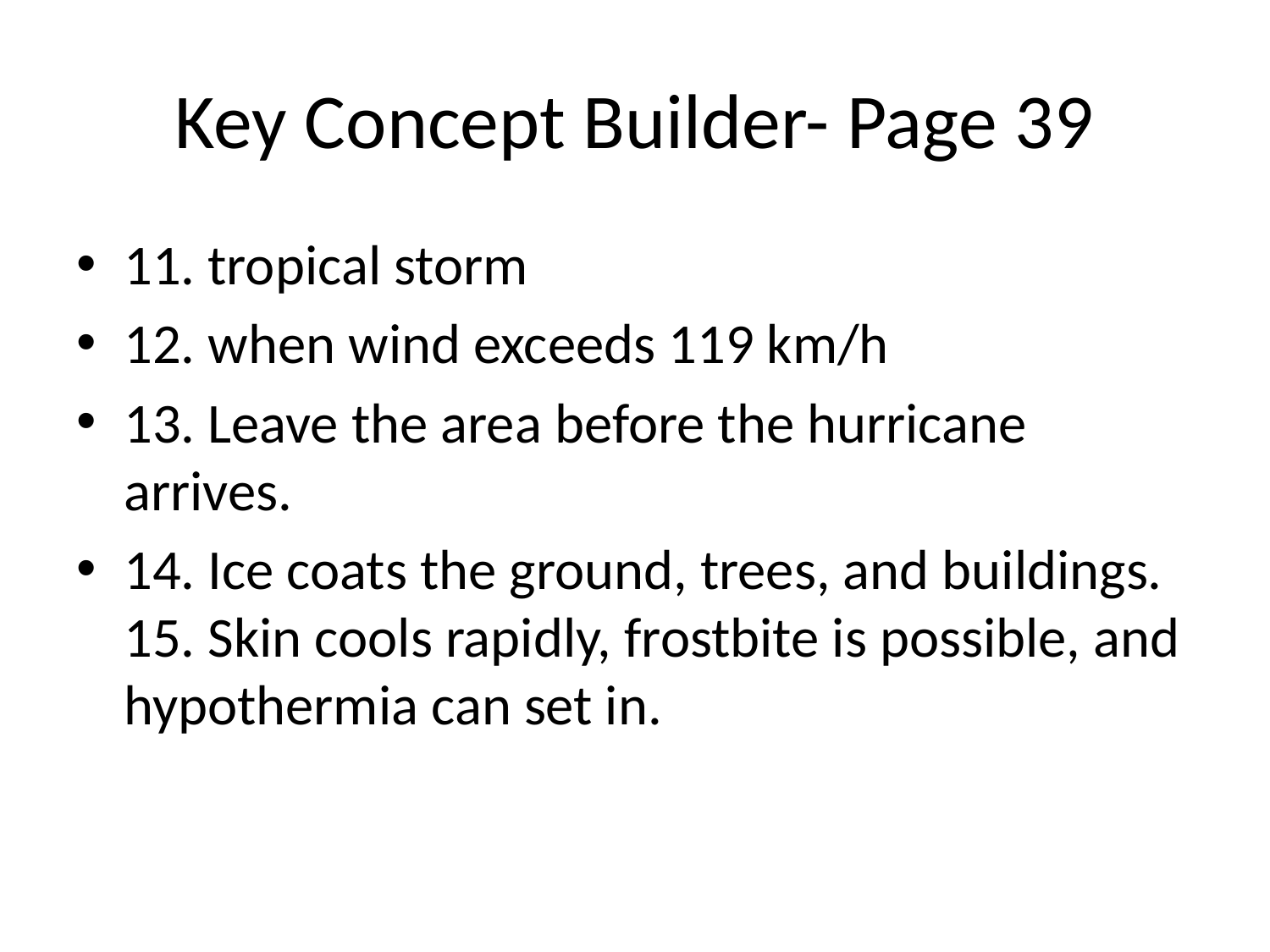

# Key Concept Builder- Page 39
11. tropical storm
12. when wind exceeds 119 km/h
13. Leave the area before the hurricane arrives.
14. Ice coats the ground, trees, and buildings. 15. Skin cools rapidly, frostbite is possible, and hypothermia can set in.